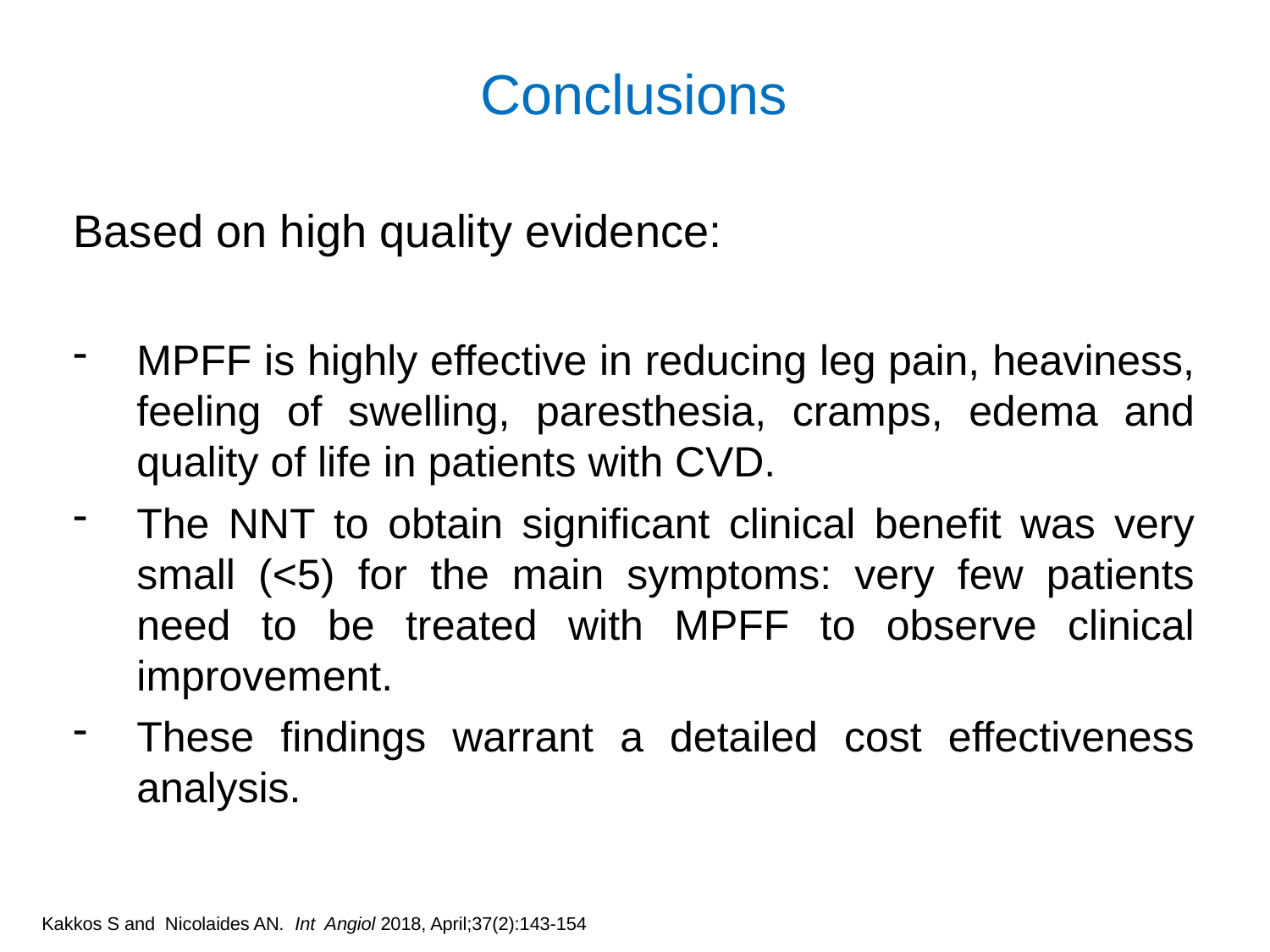

Conclusions
Based on high quality evidence:

MPFF is highly effective in reducing leg pain, heaviness, feeling of swelling, paresthesia, cramps, edema and quality of life in patients with CVD.
The NNT to obtain significant clinical benefit was very small (<5) for the main symptoms: very few patients need to be treated with MPFF to observe clinical improvement.
These findings warrant a detailed cost effectiveness analysis.
Kakkos S and  Nicolaides AN.  Int  Angiol 2018, April;37(2):143-154